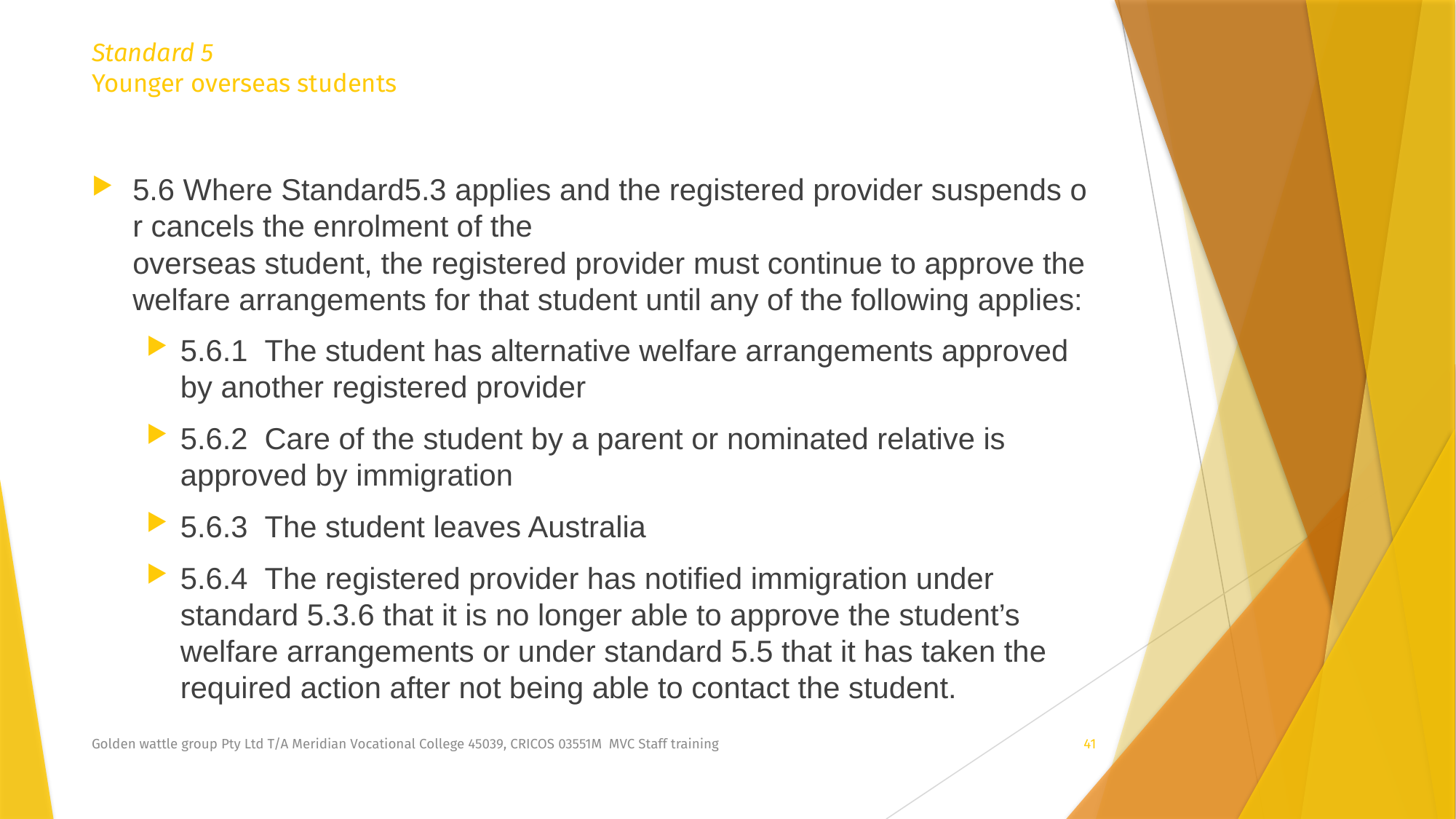

# Standard 5 Younger overseas students
5.6 Where Standard5.3 applies and the registered provider suspends or cancels the enrolment of the overseas student, the registered provider must continue to approve the welfare arrangements for that student until any of the following applies:
5.6.1  The student has alternative welfare arrangements approved by another registered provider
5.6.2  Care of the student by a parent or nominated relative is approved by immigration
5.6.3  The student leaves Australia
5.6.4  The registered provider has notified immigration under standard 5.3.6 that it is no longer able to approve the student’s welfare arrangements or under standard 5.5 that it has taken the required action after not being able to contact the student.

Golden wattle group Pty Ltd T/A Meridian Vocational College 45039, CRICOS 03551M  MVC Staff training
41